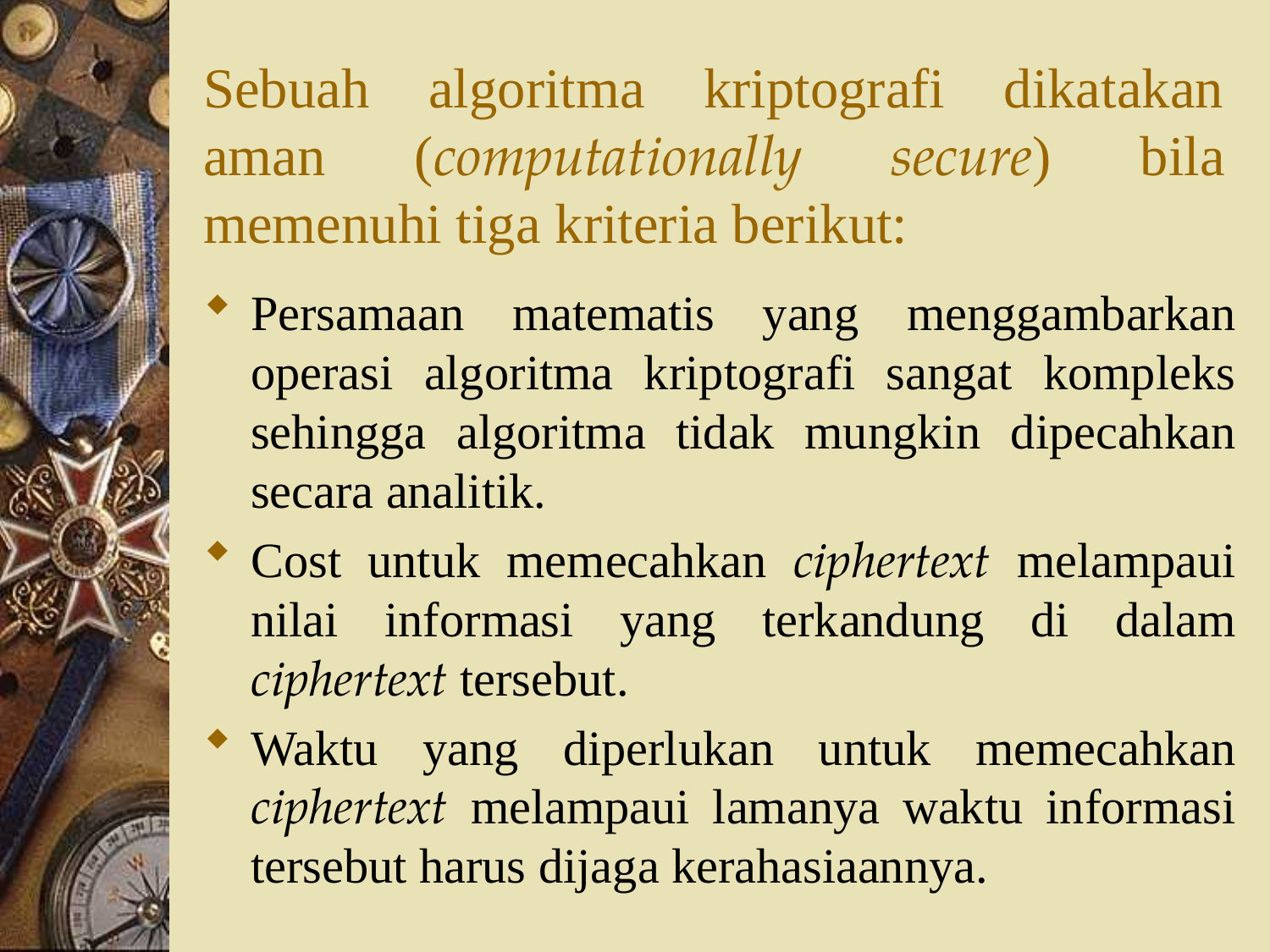

# Sebuah algoritma kriptografi dikatakan aman (computationally secure) bila memenuhi tiga kriteria berikut:
Persamaan matematis yang menggambarkan operasi algoritma kriptografi sangat kompleks sehingga algoritma tidak mungkin dipecahkan secara analitik.
Cost untuk memecahkan ciphertext melampaui nilai informasi yang terkandung di dalam ciphertext tersebut.
Waktu yang diperlukan untuk memecahkan ciphertext melampaui lamanya waktu informasi tersebut harus dijaga kerahasiaannya.